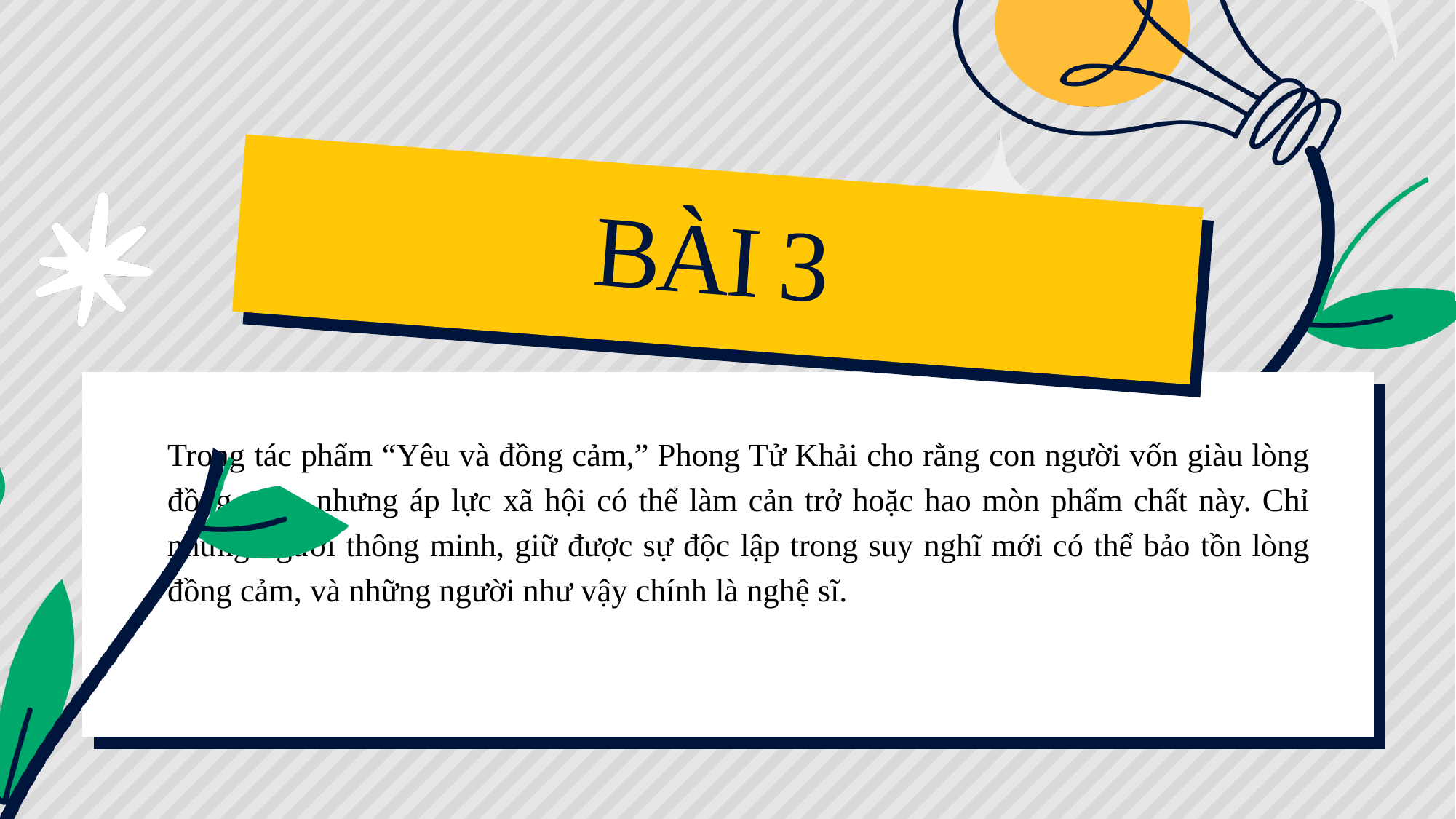

BÀI 3

Trong tác phẩm “Yêu và đồng cảm,” Phong Tử Khải cho rằng con người vốn giàu lòng đồng cảm, nhưng áp lực xã hội có thể làm cản trở hoặc hao mòn phẩm chất này. Chỉ những người thông minh, giữ được sự độc lập trong suy nghĩ mới có thể bảo tồn lòng đồng cảm, và những người như vậy chính là nghệ sĩ.